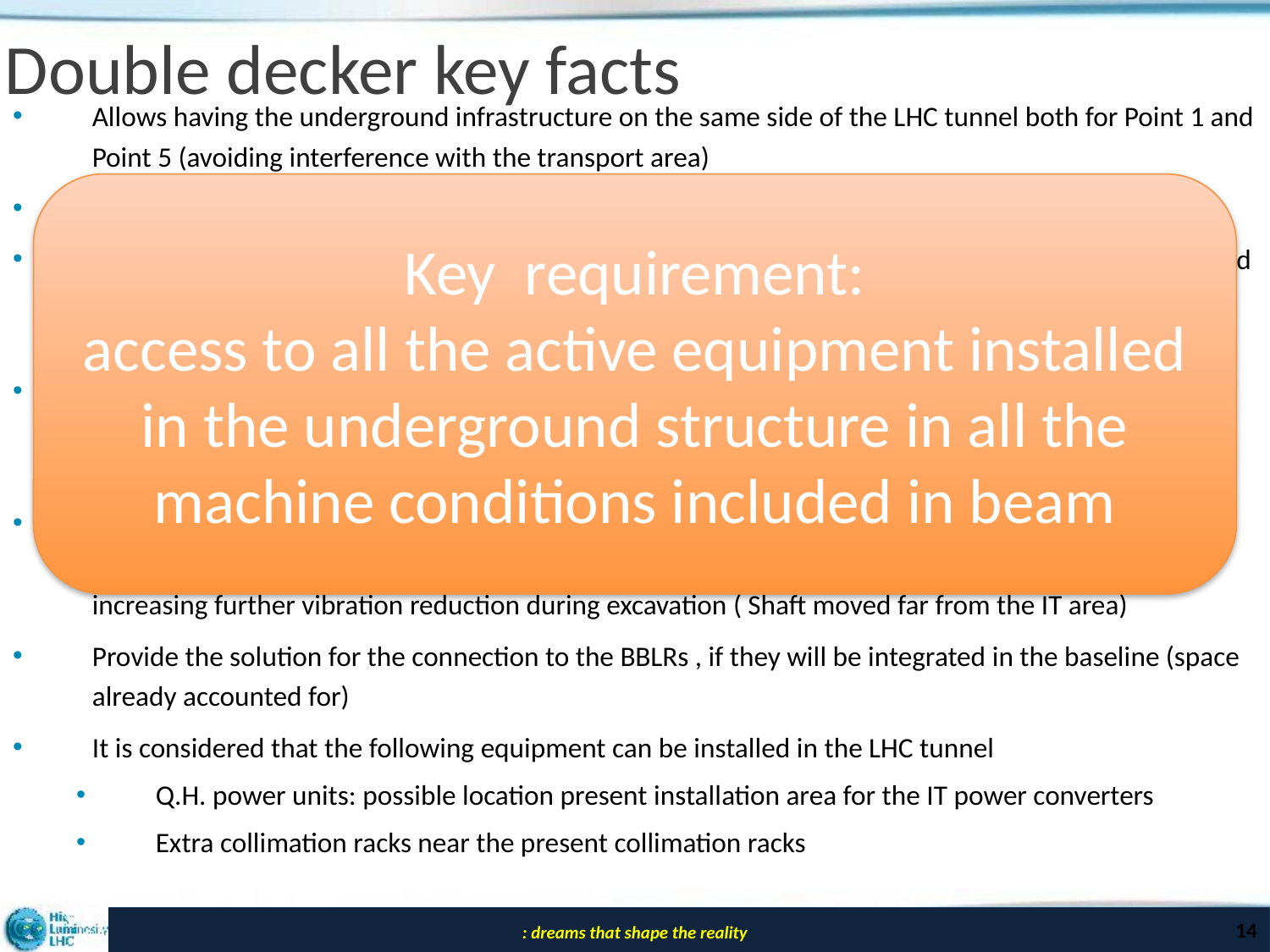

# Double decker key facts
Allows having the underground infrastructure on the same side of the LHC tunnel both for Point 1 and Point 5 (avoiding interference with the transport area)
Reduce the depth of the pit (≈ -11 m)
Provide solution to bring much nearer RF equipment to the RF crab cavities and to access the DFX and DFM from a convenient angle with the SC link. It eases the installation of the SC links and its integration (SC links get also shorter about 60 m).
Reduces the disruption in LS3 of the LHC tunnels with benefit from the planning point of view, avoiding to transport the gravels out from the experimental pits and reducing the risk of inducing structural problem to the LHC machine tunnel
Increase the distance between the LHC machine and the UR/US providing good radiation shielding, limiting naturally ODH risk from the LHC main tunnel, allowing access during operation  and  increasing further vibration reduction during excavation ( Shaft moved far from the IT area)
Provide the solution for the connection to the BBLRs , if they will be integrated in the baseline (space already accounted for)
It is considered that the following equipment can be installed in the LHC tunnel
Q.H. power units: possible location present installation area for the IT power converters
Extra collimation racks near the present collimation racks

Key  requirement:
access to all the active equipment installed in the underground structure in all the machine conditions included in beam